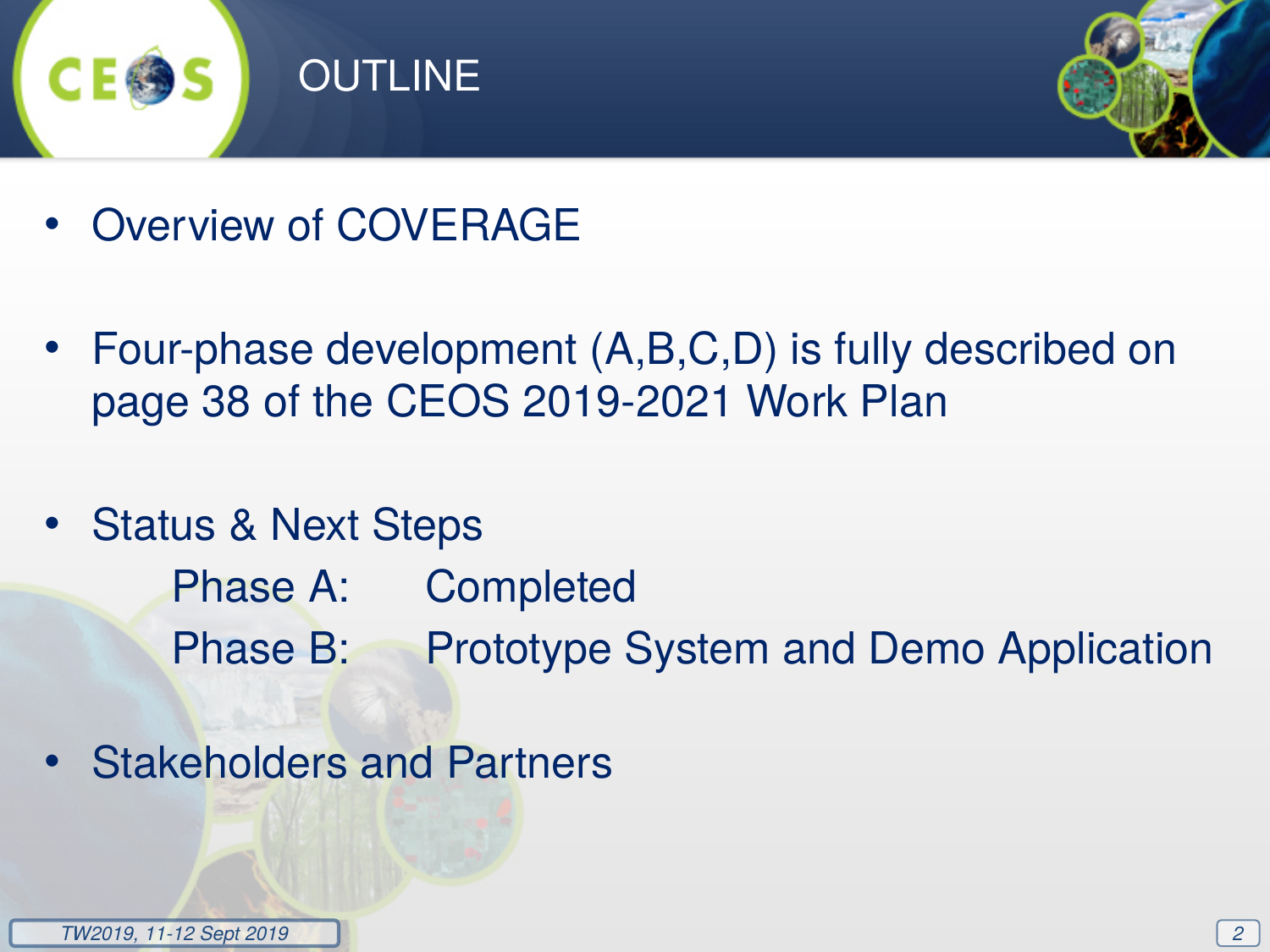

OUTLINE
Overview of COVERAGE

Four-phase development (A,B,C,D) is fully described on page 38 of the CEOS 2019-2021 Work Plan

Status & Next Steps
	Phase A: 	Completed
	Phase B: 	Prototype System and Demo Application
Stakeholders and Partners
2